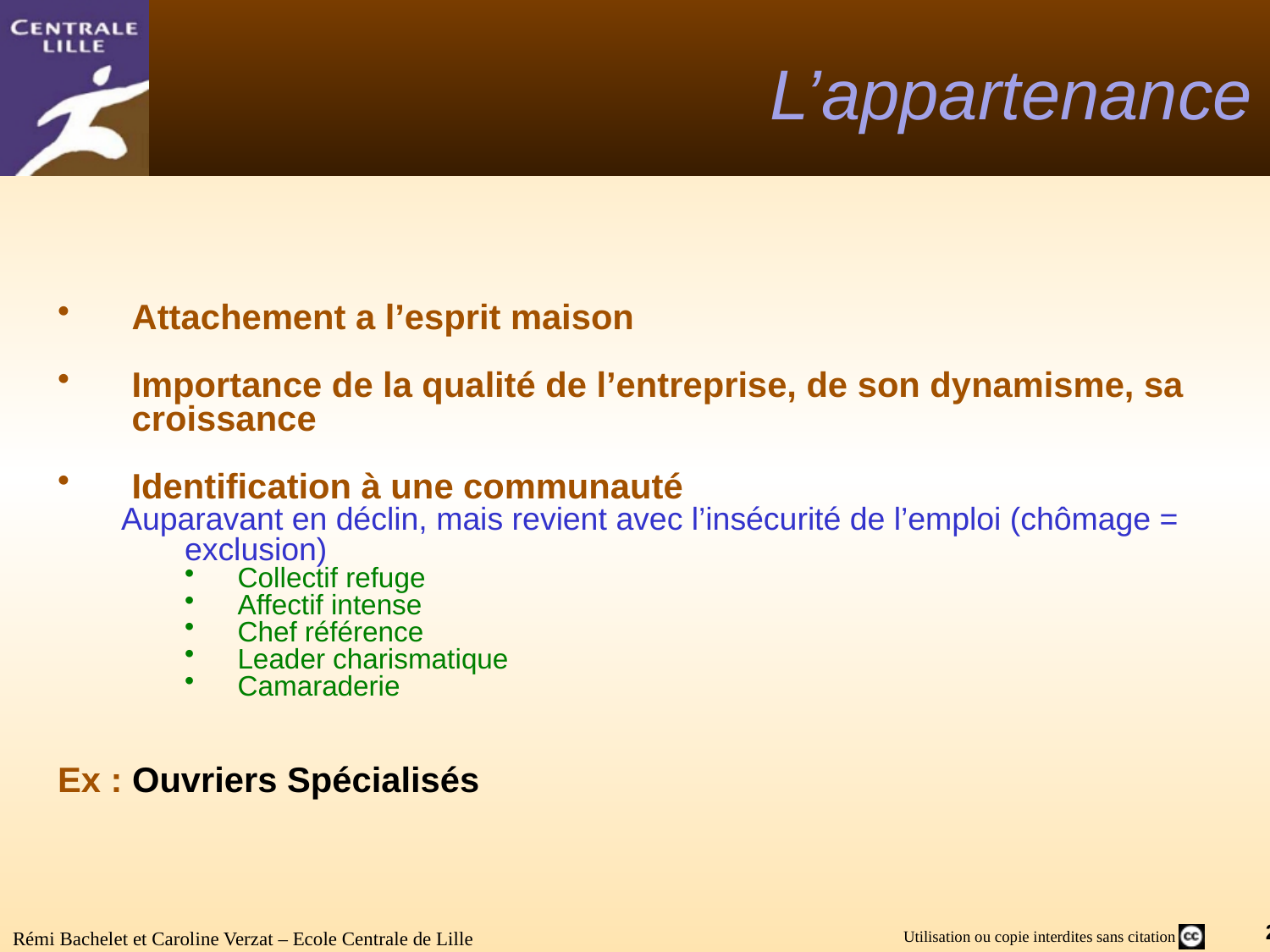

# L’appartenance
Attachement a l’esprit maison

Importance de la qualité de l’entreprise, de son dynamisme, sa croissance

Identification à une communauté
Auparavant en déclin, mais revient avec l’insécurité de l’emploi (chômage = exclusion)
Collectif refuge
Affectif intense
Chef référence
Leader charismatique
Camaraderie

Ex : Ouvriers Spécialisés
Rémi Bachelet et Caroline Verzat – Ecole Centrale de Lille